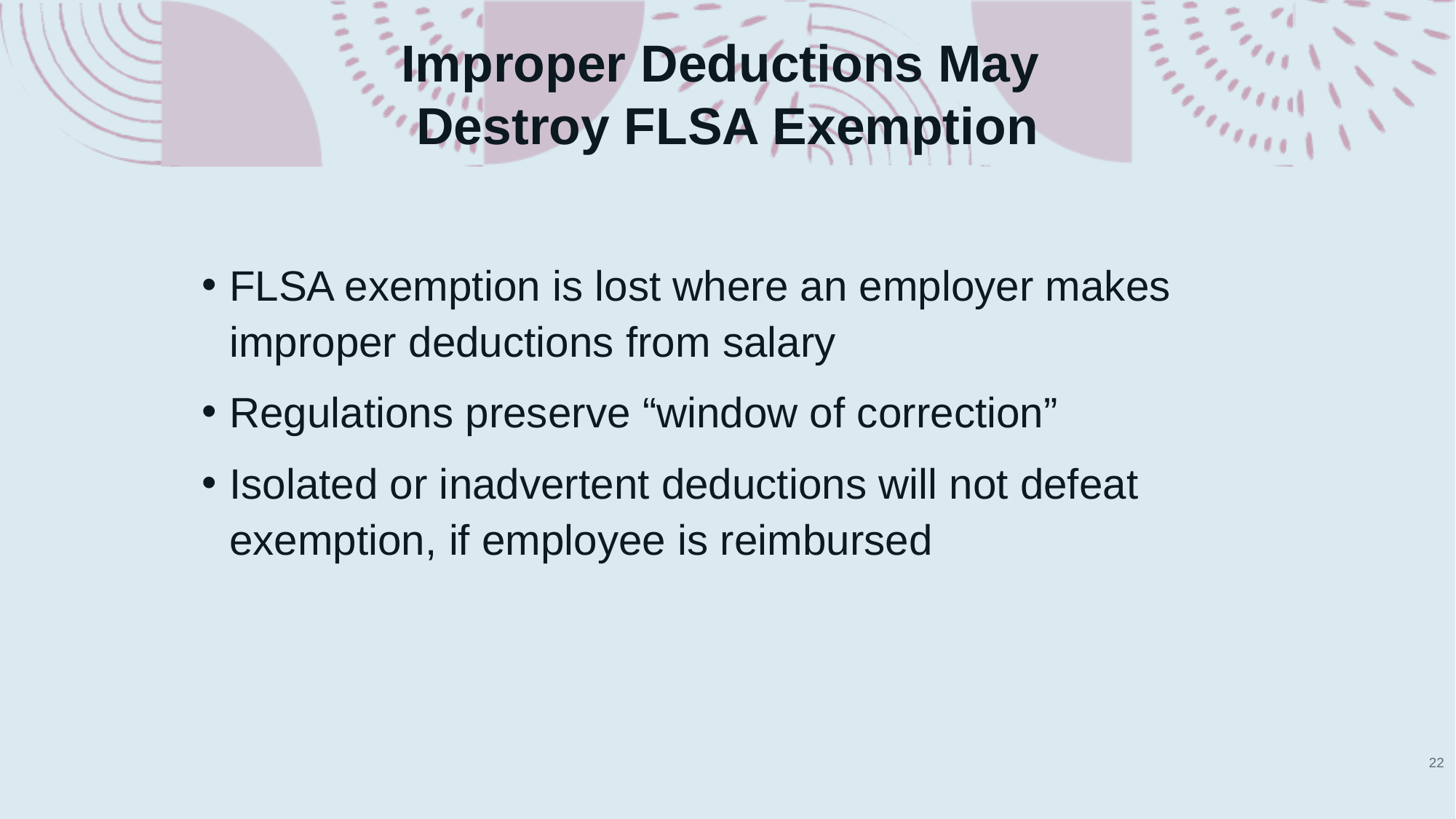

# Improper Deductions May Destroy FLSA Exemption
FLSA exemption is lost where an employer makes improper deductions from salary
Regulations preserve “window of correction”
Isolated or inadvertent deductions will not defeat exemption, if employee is reimbursed

22